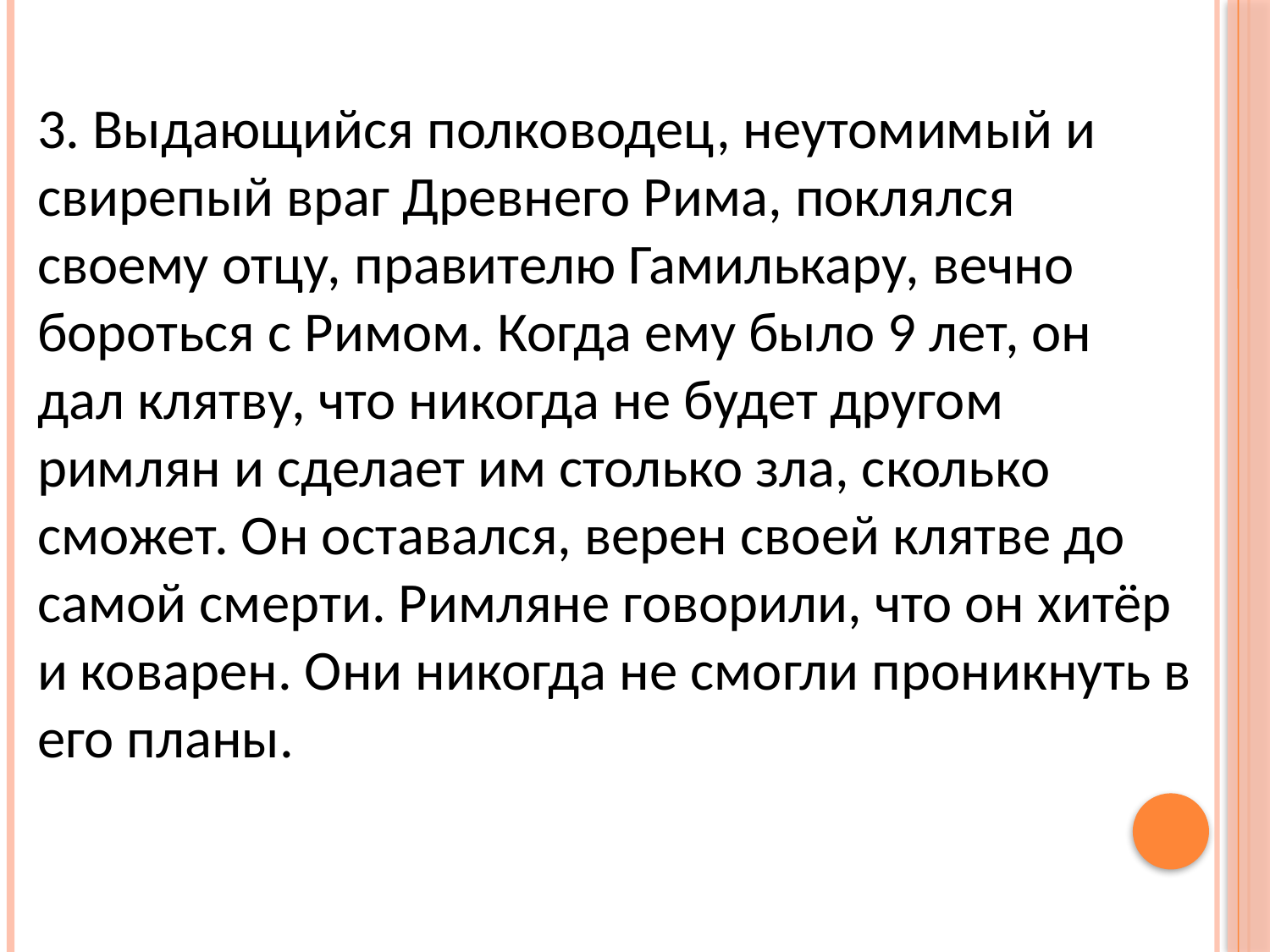

3. Выдающийся полководец, неутомимый и свирепый враг Древнего Рима, поклялся своему отцу, правителю Гамилькару, вечно бороться с Римом. Когда ему было 9 лет, он дал клятву, что никогда не будет другом римлян и сделает им столько зла, сколько сможет. Он оставался, верен своей клятве до самой смерти. Римляне говорили, что он хитёр и коварен. Они никогда не смогли проникнуть в его планы.